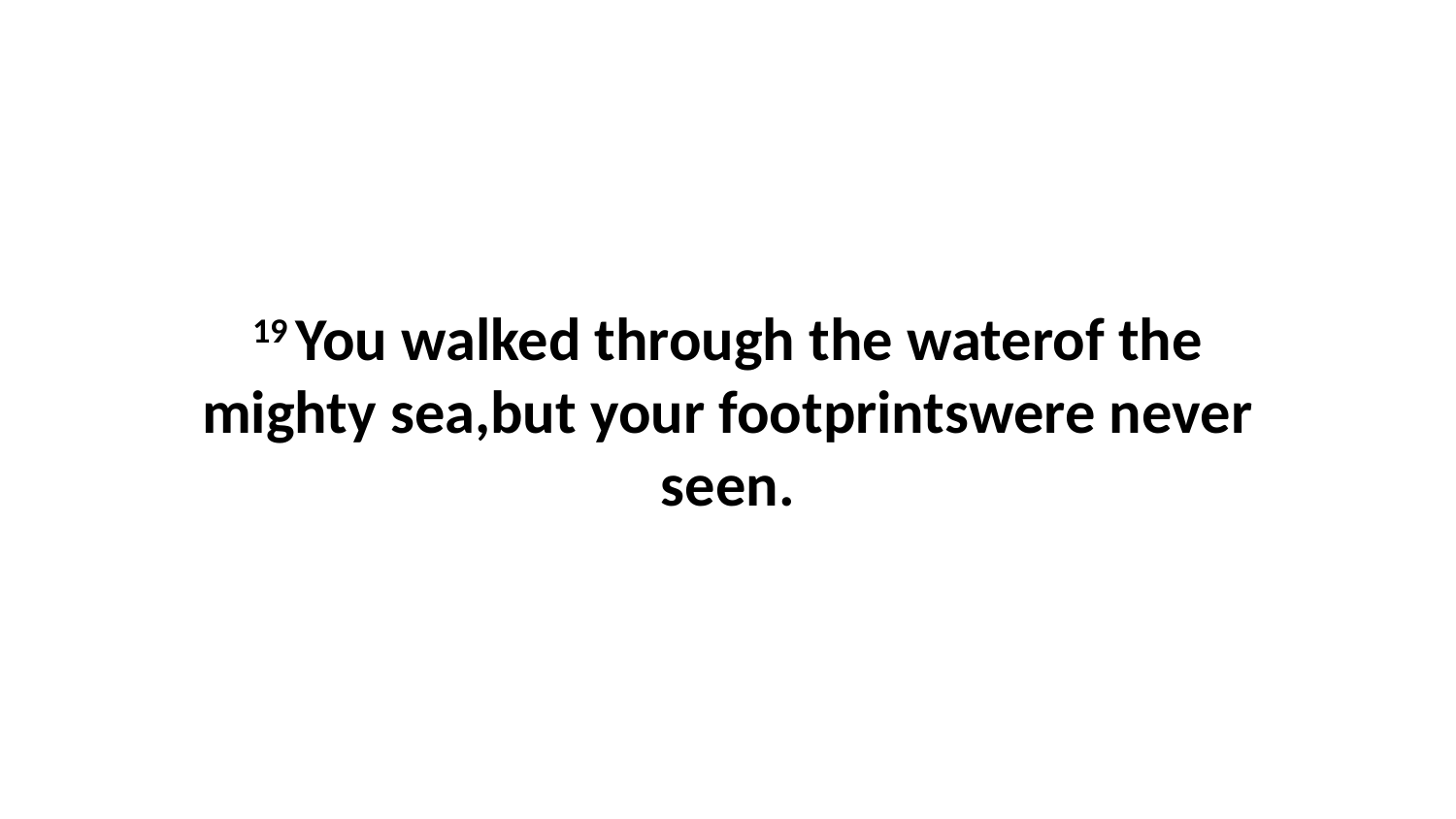

19 You walked through the waterof the mighty sea,but your footprintswere never seen.